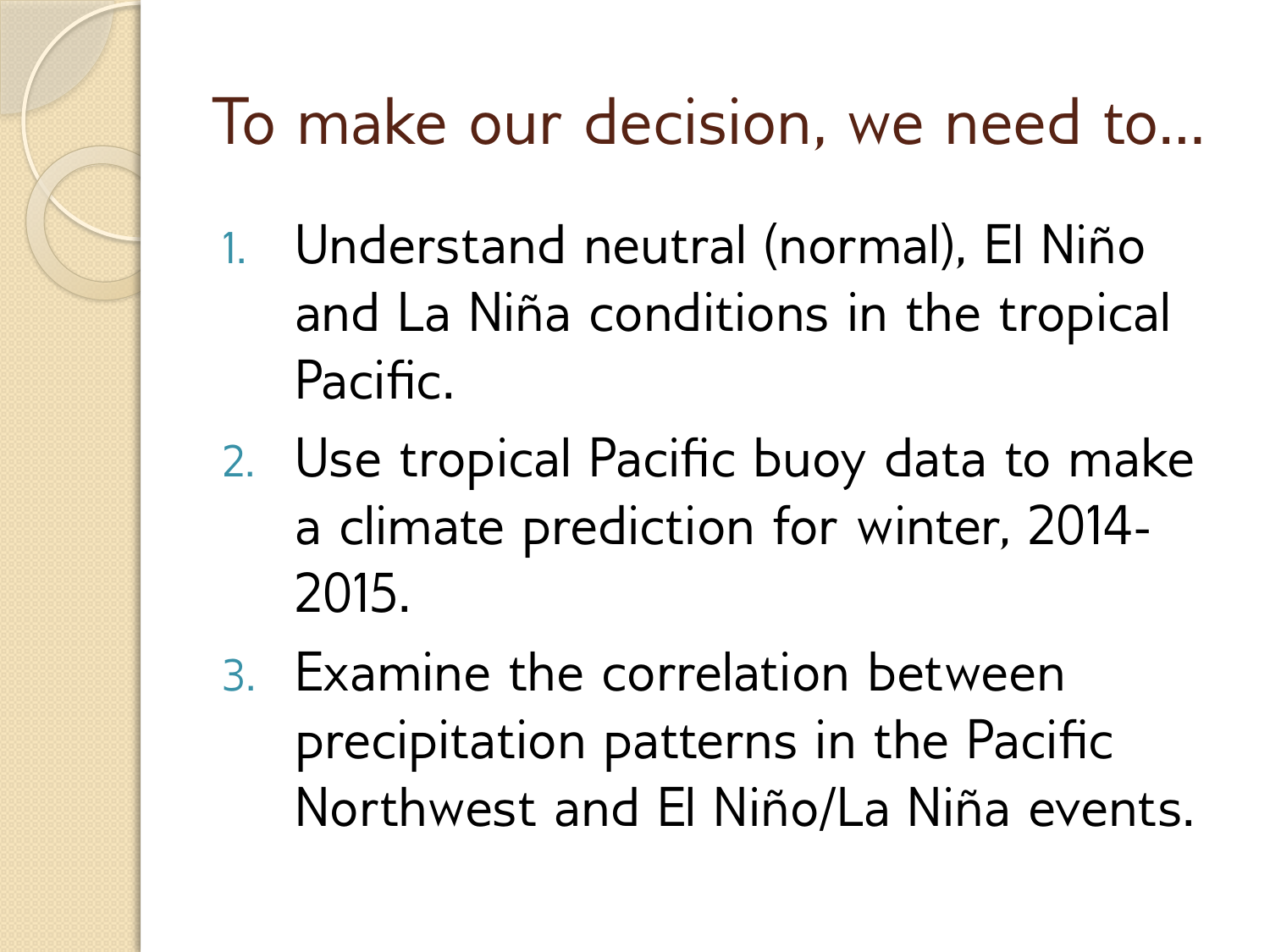

# To make our decision, we need to…
Understand neutral (normal), El Niño and La Niña conditions in the tropical Pacific.
Use tropical Pacific buoy data to make a climate prediction for winter, 2014-2015.
Examine the correlation between precipitation patterns in the Pacific Northwest and El Niño/La Niña events.